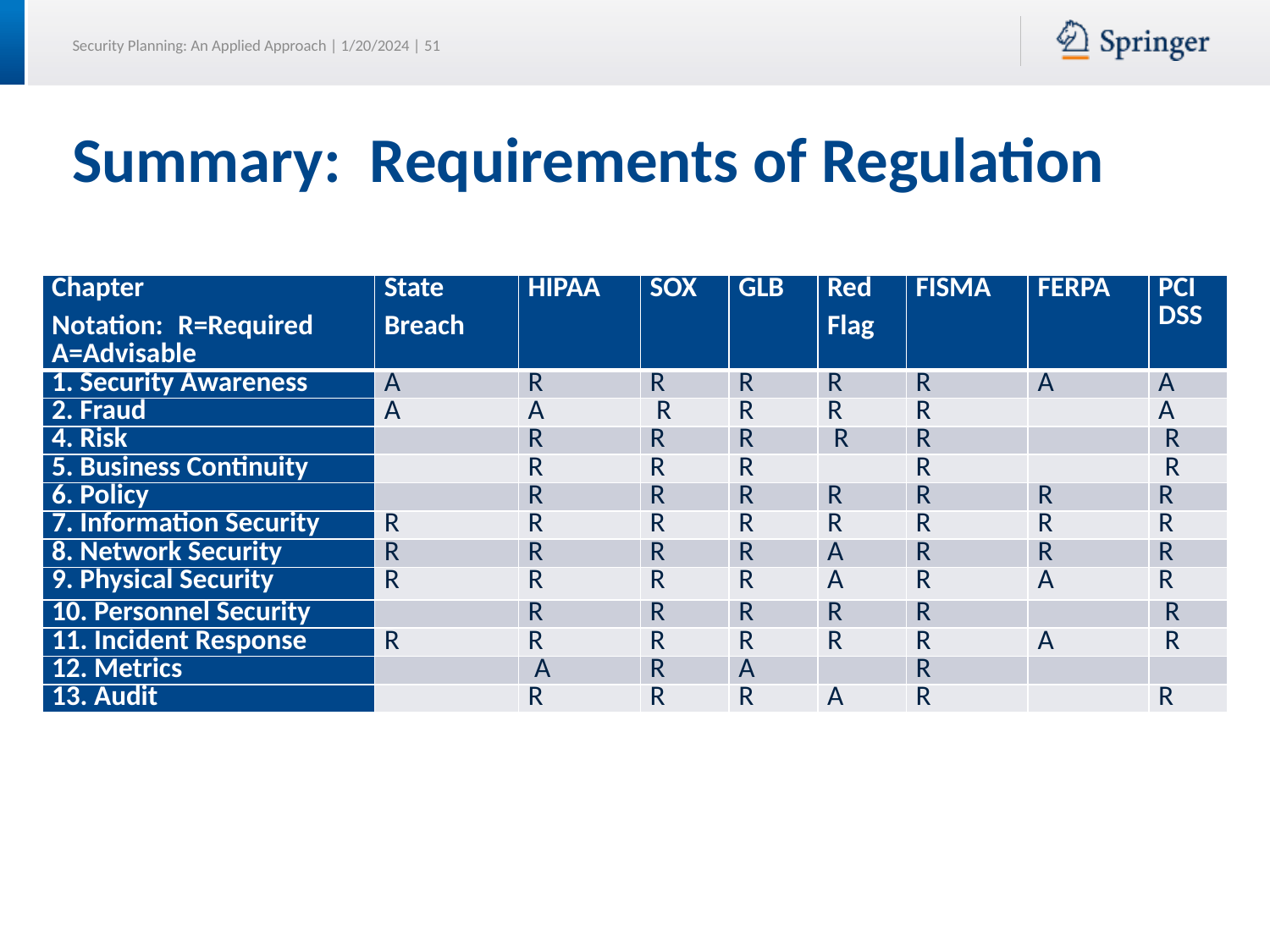

# Summary:  Requirements of Regulation
| Chapter Notation: R=Required A=Advisable | State Breach | HIPAA | SOX | GLB | Red Flag | FISMA | FERPA | PCI DSS |
| --- | --- | --- | --- | --- | --- | --- | --- | --- |
| 1. Security Awareness | A | R | R | R | R | R | A | A |
| 2. Fraud | A | A | R | R | R | R |  | A |
| 4. Risk |  | R | R | R | R | R |  | R |
| 5. Business Continuity |  | R | R | R |  | R |  | R |
| 6. Policy |  | R | R | R | R | R | R | R |
| 7. Information Security | R | R | R | R | R | R | R | R |
| 8. Network Security | R | R | R | R | A | R | R | R |
| 9. Physical Security | R | R | R | R | A | R | A | R |
| 10. Personnel Security |  | R | R | R | R | R |  | R |
| 11. Incident Response | R | R | R | R | R | R | A | R |
| 12. Metrics |  | A | R | A |  | R |  |  |
| 13. Audit |  | R | R | R | A | R |  | R |